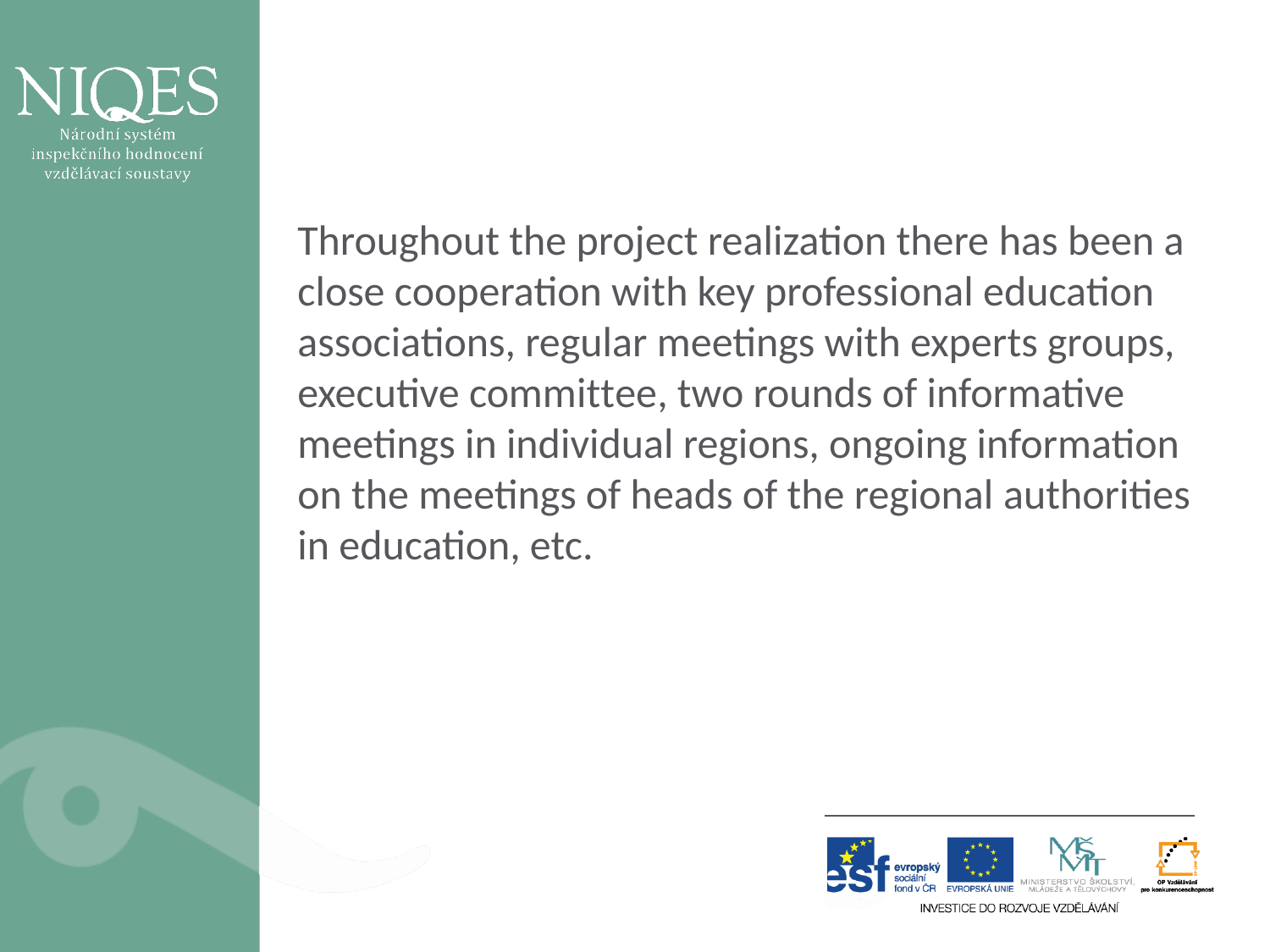

Throughout the project realization there has been a close cooperation with key professional education associations, regular meetings with experts groups, executive committee, two rounds of informative meetings in individual regions, ongoing information on the meetings of heads of the regional authorities in education, etc.